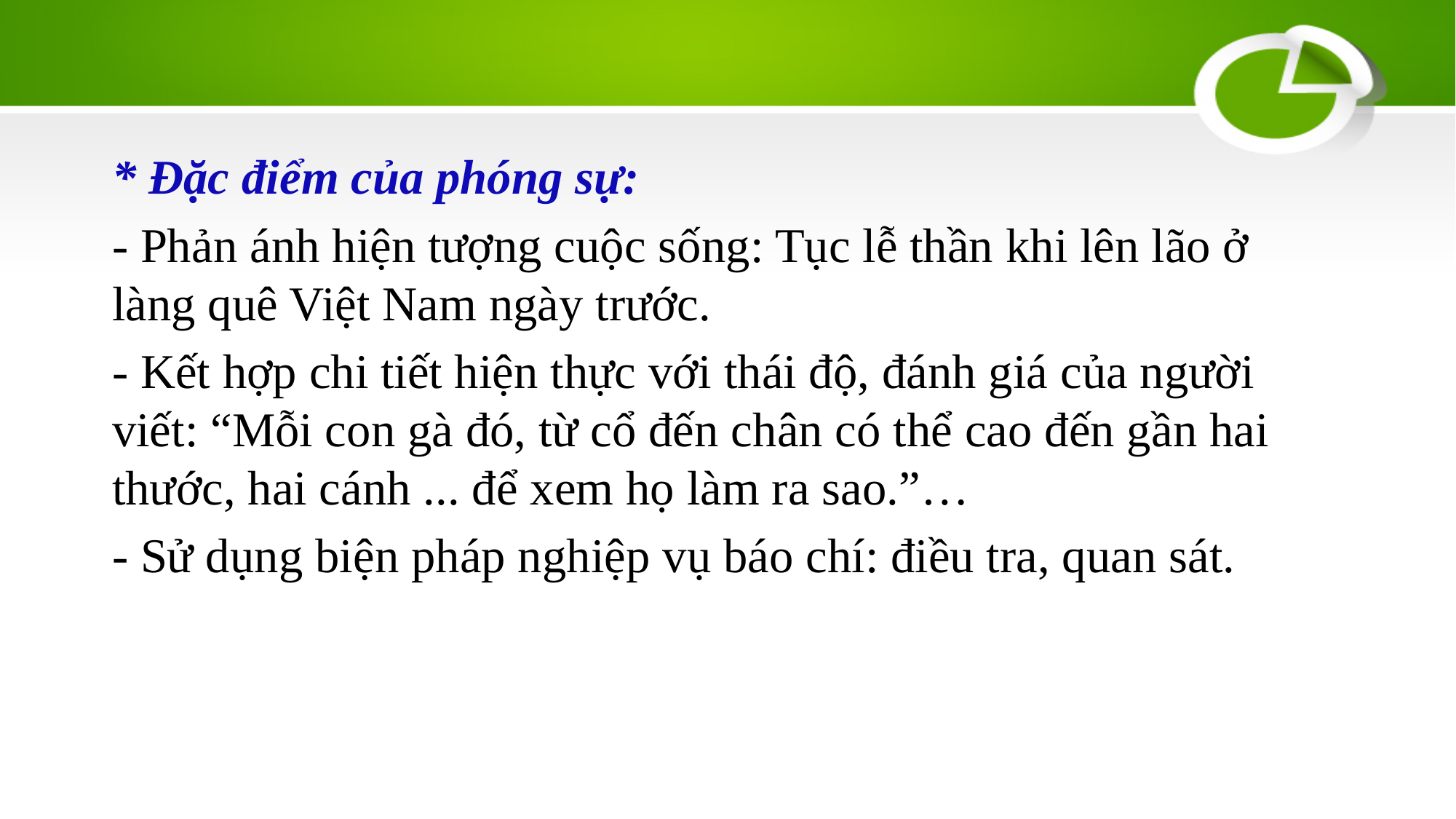

* Đặc điểm của phóng sự:
- Phản ánh hiện tượng cuộc sống: Tục lễ thần khi lên lão ở làng quê Việt Nam ngày trước.
- Kết hợp chi tiết hiện thực với thái độ, đánh giá của người viết: “Mỗi con gà đó, từ cổ đến chân có thể cao đến gần hai thước, hai cánh ... để xem họ làm ra sao.”…
- Sử dụng biện pháp nghiệp vụ báo chí: điều tra, quan sát.